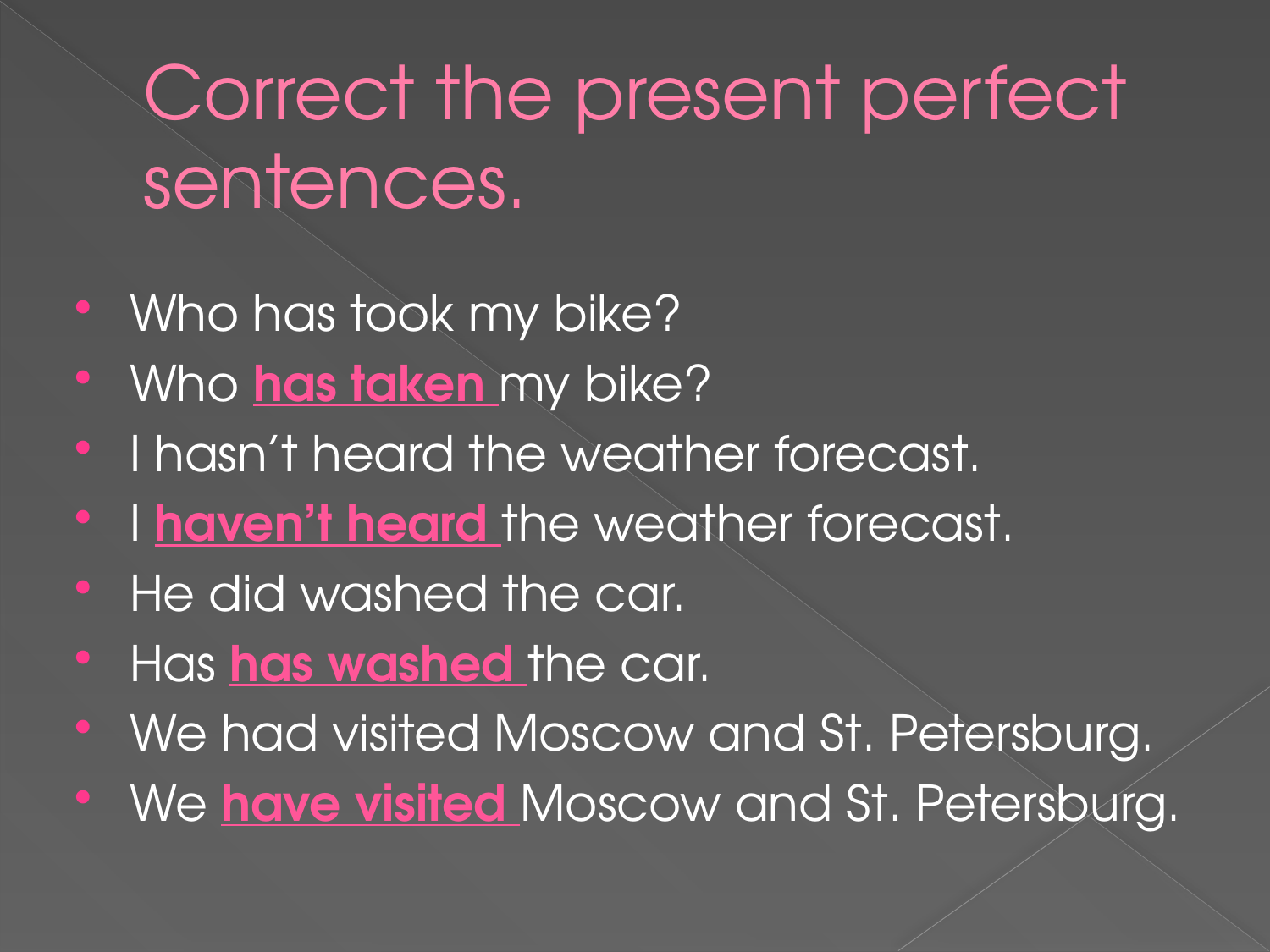

# Correct the present perfect sentences.
Who has took my bike?
Who has taken my bike?
I hasn’t heard the weather forecast.
I haven’t heard the weather forecast.
He did washed the car.
Has has washed the car.
We had visited Moscow and St. Petersburg.
We have visited Moscow and St. Petersburg.